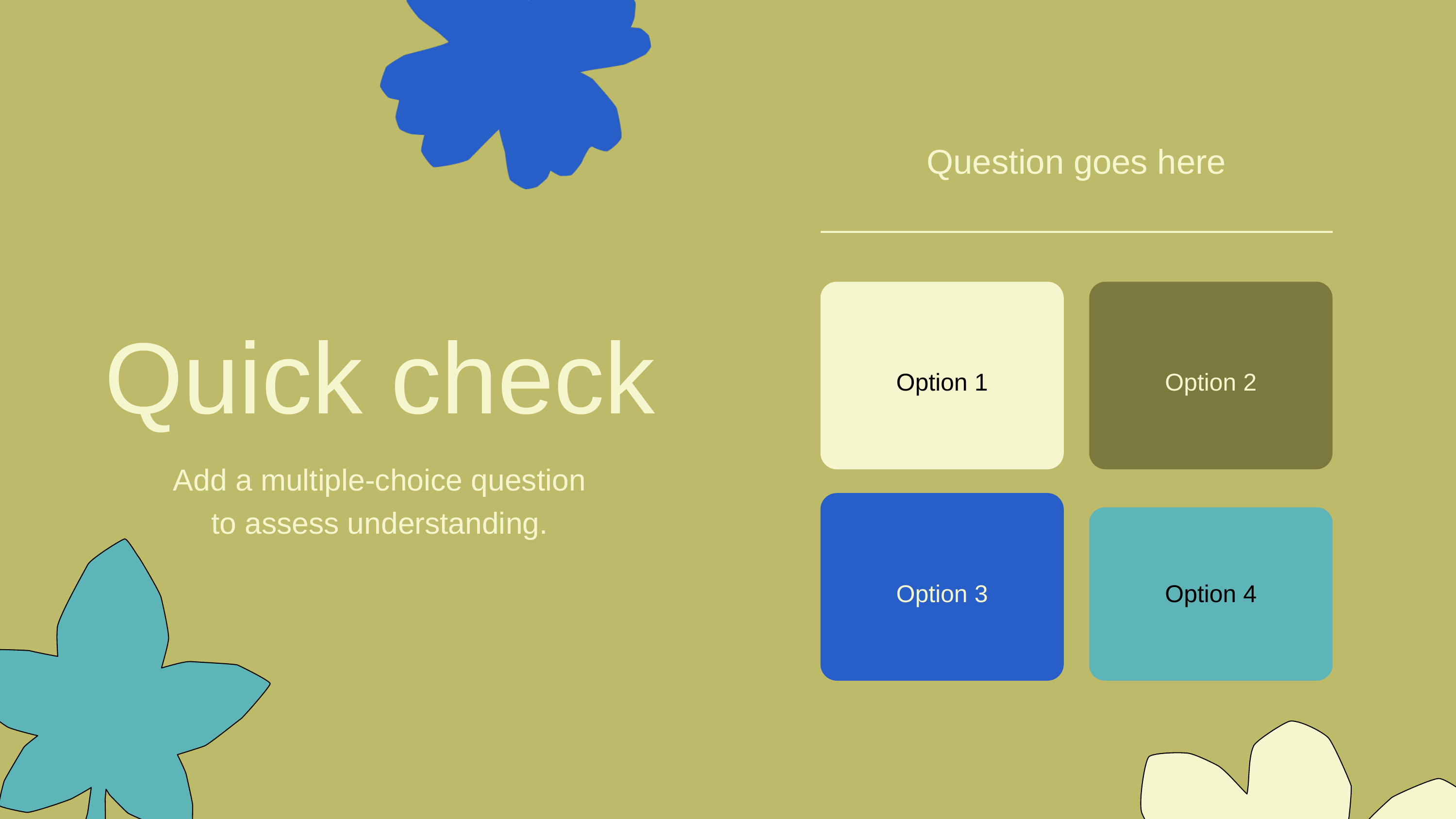

Question goes here

Option 1

Option 2
Quick check
Add a multiple-choice question to assess understanding.

Option 3

Option 4